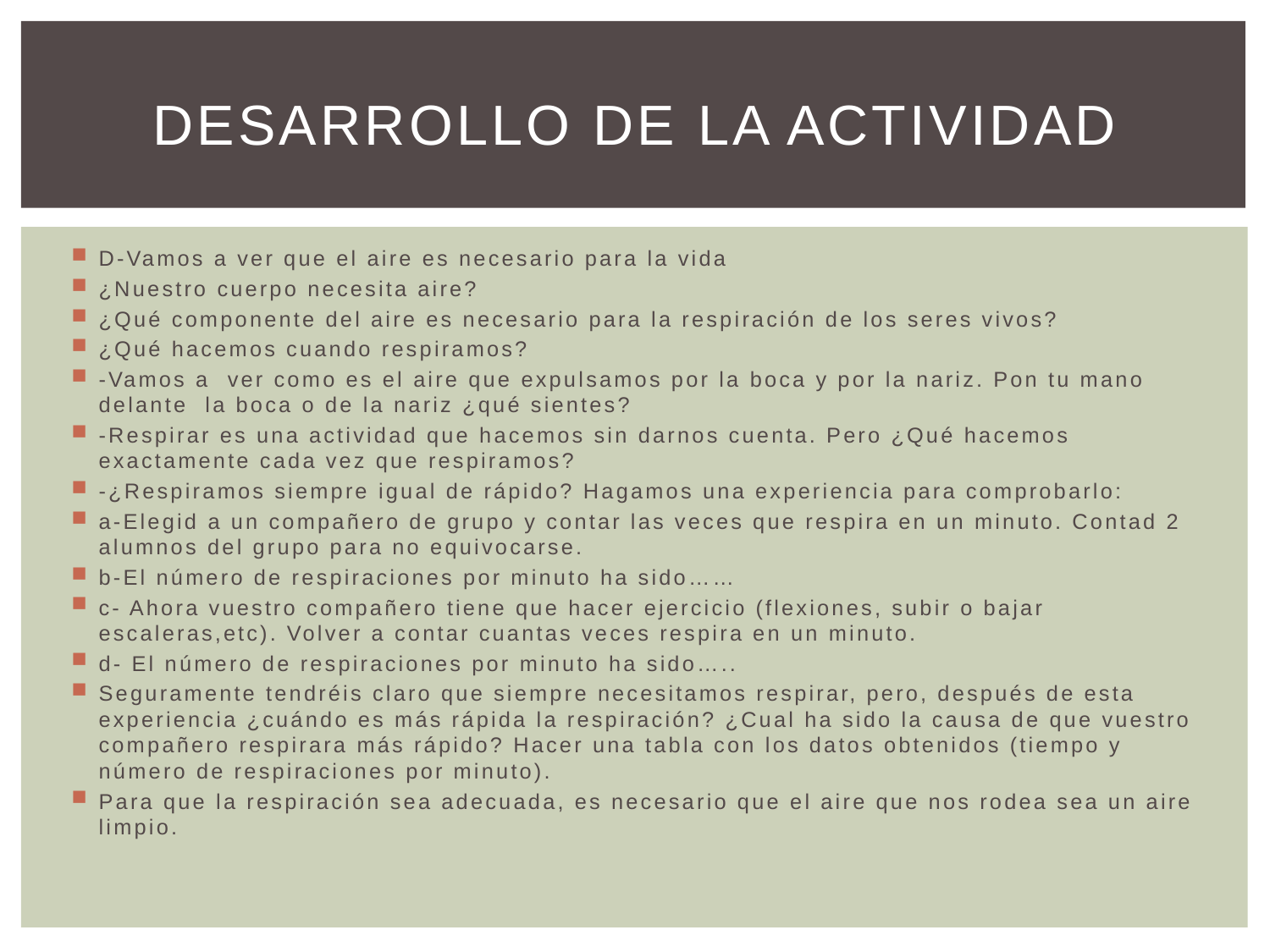

# DESARROLLO DE LA ACTIVIDAD
D-Vamos a ver que el aire es necesario para la vida
¿Nuestro cuerpo necesita aire?
¿Qué componente del aire es necesario para la respiración de los seres vivos?
¿Qué hacemos cuando respiramos?
-Vamos a  ver como es el aire que expulsamos por la boca y por la nariz. Pon tu mano delante  la boca o de la nariz ¿qué sientes?
-Respirar es una actividad que hacemos sin darnos cuenta. Pero ¿Qué hacemos exactamente cada vez que respiramos?
-¿Respiramos siempre igual de rápido? Hagamos una experiencia para comprobarlo:
a-Elegid a un compañero de grupo y contar las veces que respira en un minuto. Contad 2 alumnos del grupo para no equivocarse.
b-El número de respiraciones por minuto ha sido……
c- Ahora vuestro compañero tiene que hacer ejercicio (flexiones, subir o bajar escaleras,etc). Volver a contar cuantas veces respira en un minuto.
d- El número de respiraciones por minuto ha sido…..
Seguramente tendréis claro que siempre necesitamos respirar, pero, después de esta experiencia ¿cuándo es más rápida la respiración? ¿Cual ha sido la causa de que vuestro compañero respirara más rápido? Hacer una tabla con los datos obtenidos (tiempo y número de respiraciones por minuto).
Para que la respiración sea adecuada, es necesario que el aire que nos rodea sea un aire limpio.